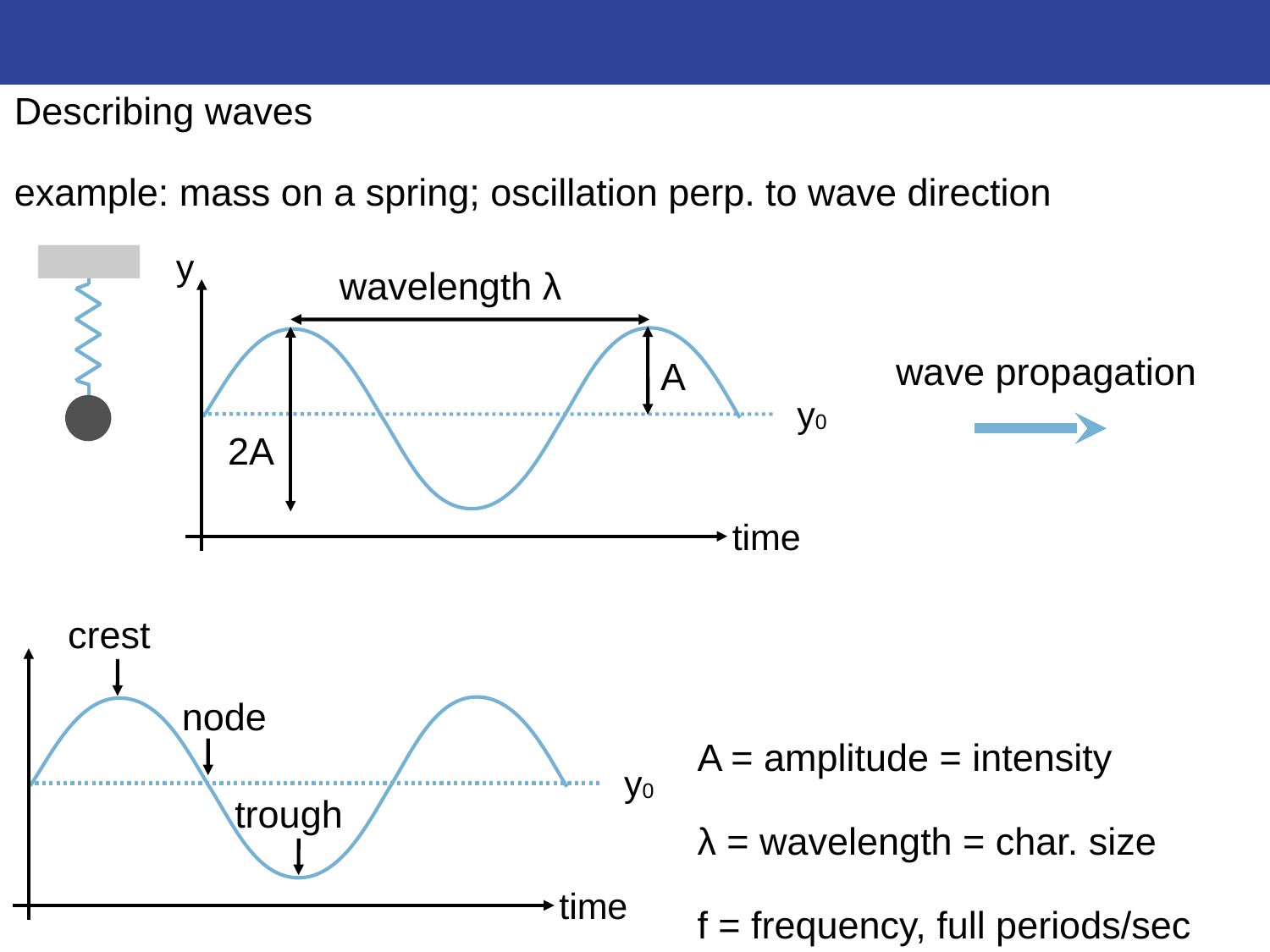

Describing waves

example: mass on a spring; oscillation perp. to wave direction
y

wavelength λ

A
y0

2A
time
wave propagation

crest

node

y0

trough

time
A = amplitude = intensity

λ = wavelength = char. size

f = frequency, full periods/sec